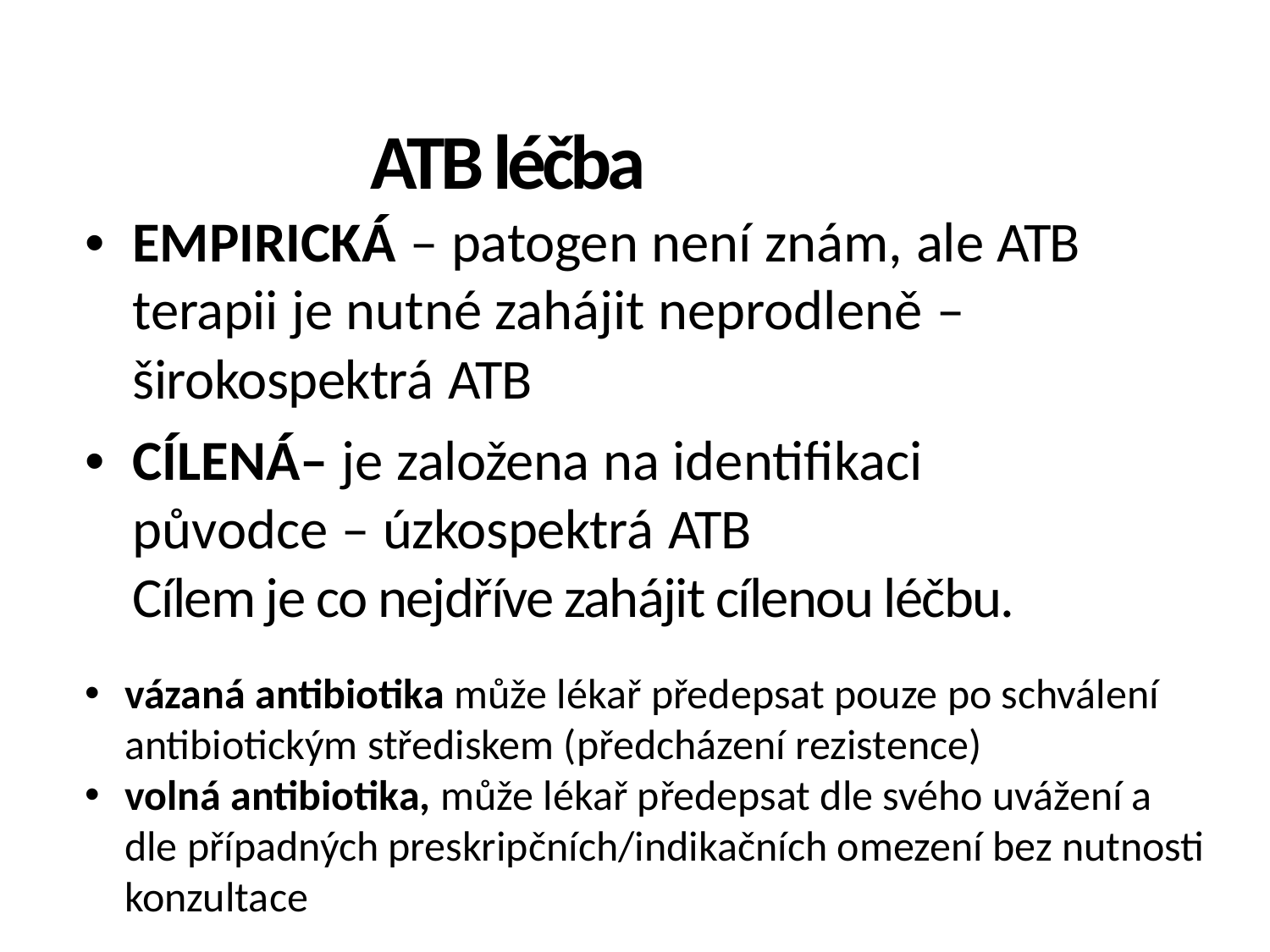

ATB léčba
• EMPIRICKÁ – patogen není znám, ale ATB
terapii je nutné zahájit neprodleně –
širokospektrá ATB
• CÍLENÁ– je založena na identifikaci
původce – úzkospektrá ATB
Cílem je co nejdříve zahájit cílenou léčbu.

vázaná antibiotika může lékař předepsat pouze po schválení antibiotickým střediskem (předcházení rezistence)
volná antibiotika, může lékař předepsat dle svého uvážení a dle případných preskripčních/indikačních omezení bez nutnosti konzultace